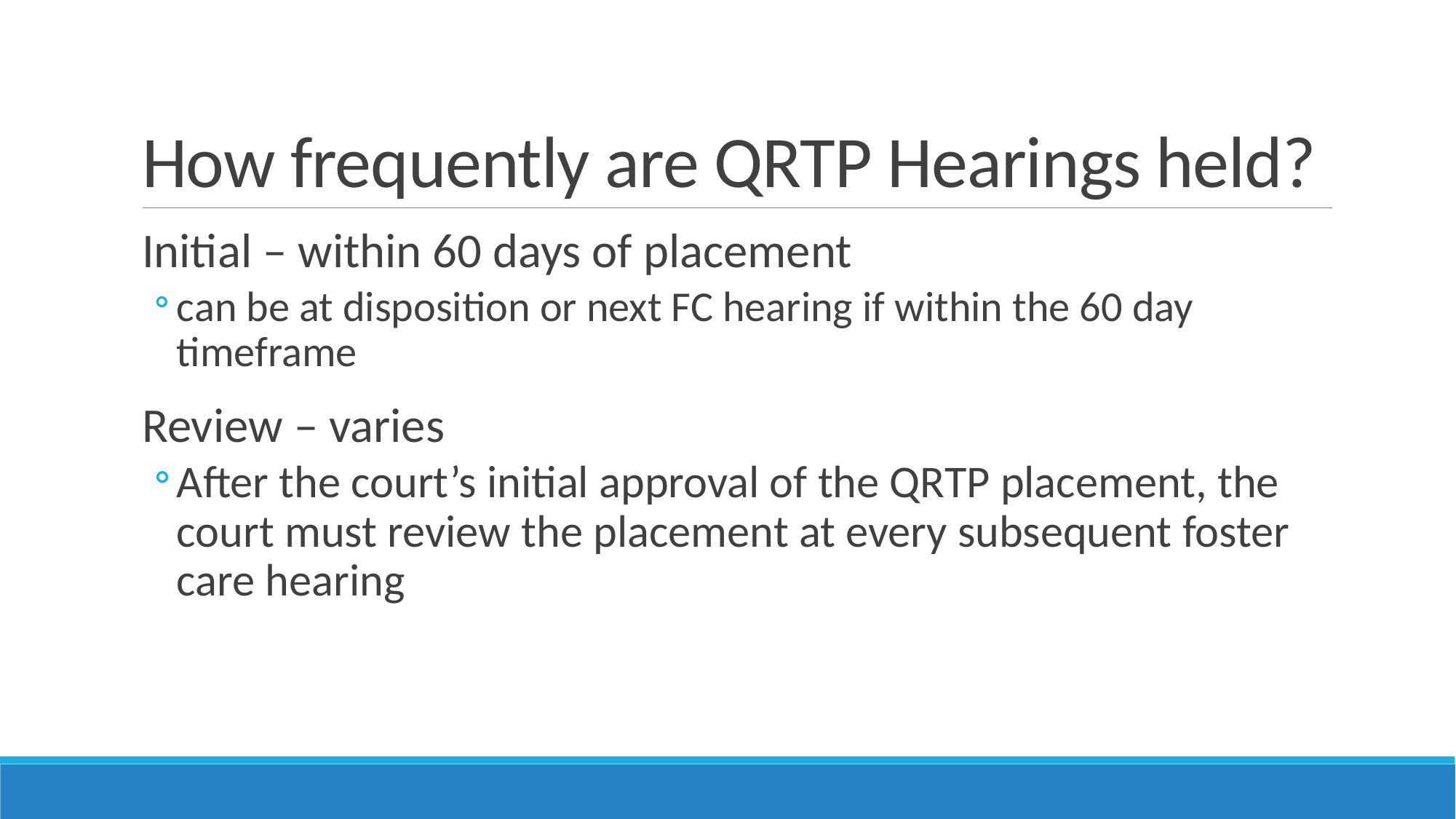

# How frequently are QRTP Hearings held?
Initial – within 60 days of placement
can be at disposition or next FC hearing if within the 60 day timeframe
Review – varies
After the court’s initial approval of the QRTP placement, the court must review the placement at every subsequent foster care hearing